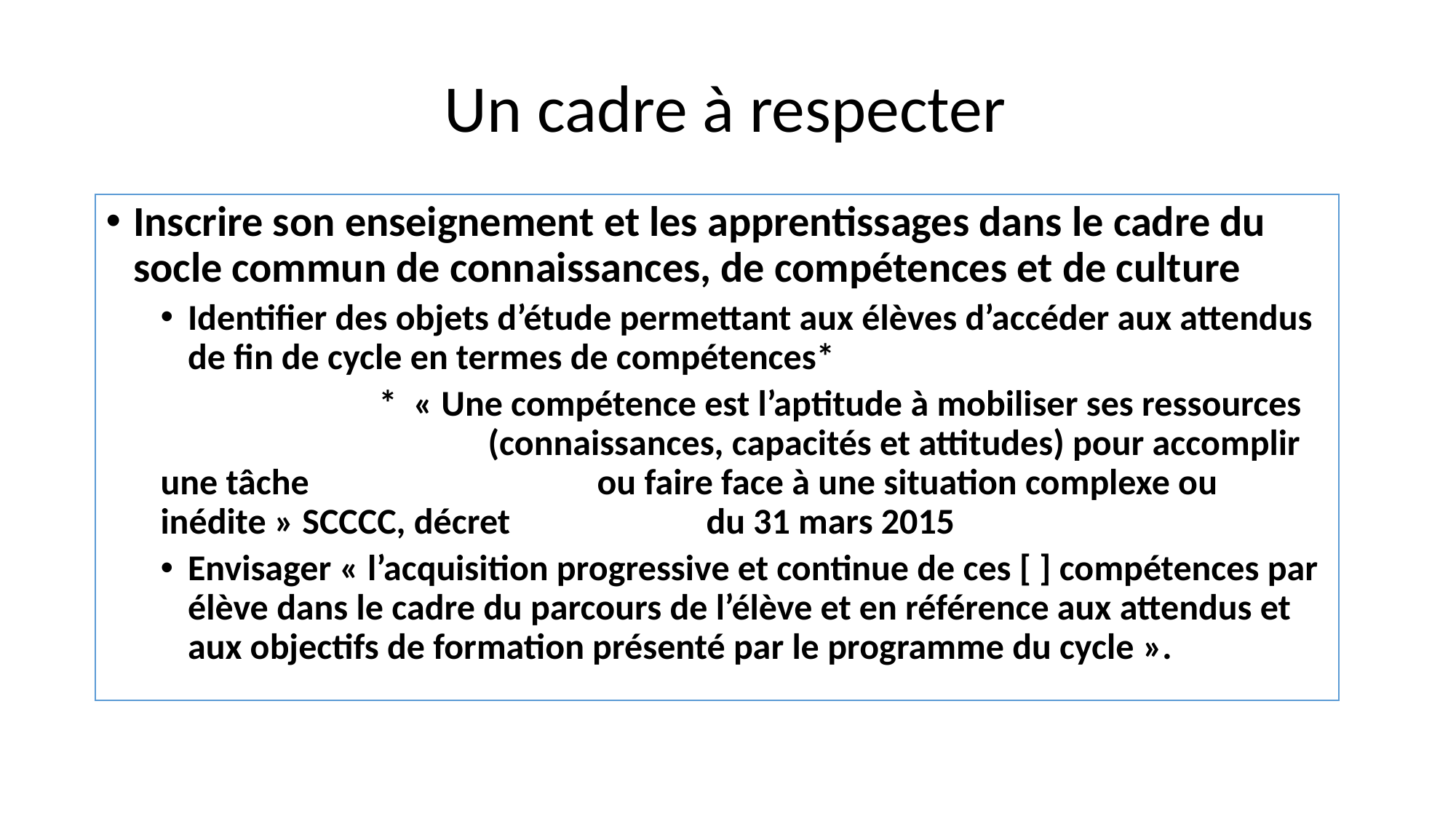

# Un cadre à respecter
Inscrire son enseignement et les apprentissages dans le cadre du socle commun de connaissances, de compétences et de culture
Identifier des objets d’étude permettant aux élèves d’accéder aux attendus de fin de cycle en termes de compétences*
		*  « Une compétence est l’aptitude à mobiliser ses ressources 			(connaissances, capacités et attitudes) pour accomplir une tâche 			ou faire face à une situation complexe ou inédite » SCCCC, décret 		du 31 mars 2015
Envisager « l’acquisition progressive et continue de ces [ ] compétences par élève dans le cadre du parcours de l’élève et en référence aux attendus et aux objectifs de formation présenté par le programme du cycle ».